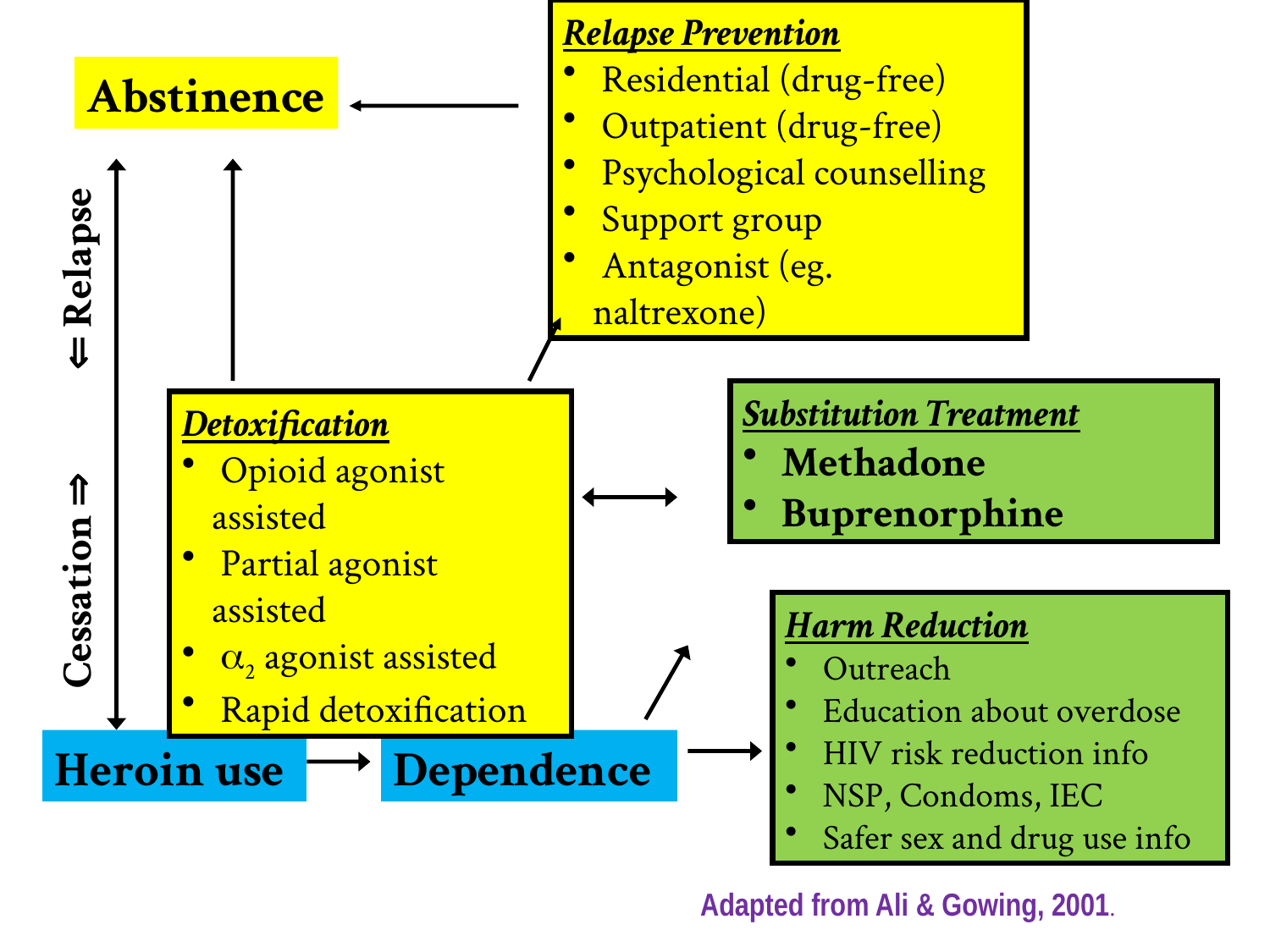

Relapse Prevention
 Residential (drug-free)
 Outpatient (drug-free)
 Psychological counselling
 Support group
 Antagonist (eg. naltrexone)
Abstinence

⇐ Relapse

Substitution Treatment
 Methadone
 Buprenorphine
Detoxification
 Opioid agonist assisted
 Partial agonist assisted
 α2 agonist assisted
 Rapid detoxification

Cessation ⇒
Harm Reduction
 Outreach
 Education about overdose
 HIV risk reduction info
 NSP, Condoms, IEC
 Safer sex and drug use info

Heroin use
Dependence

Adapted from Ali & Gowing, 2001.